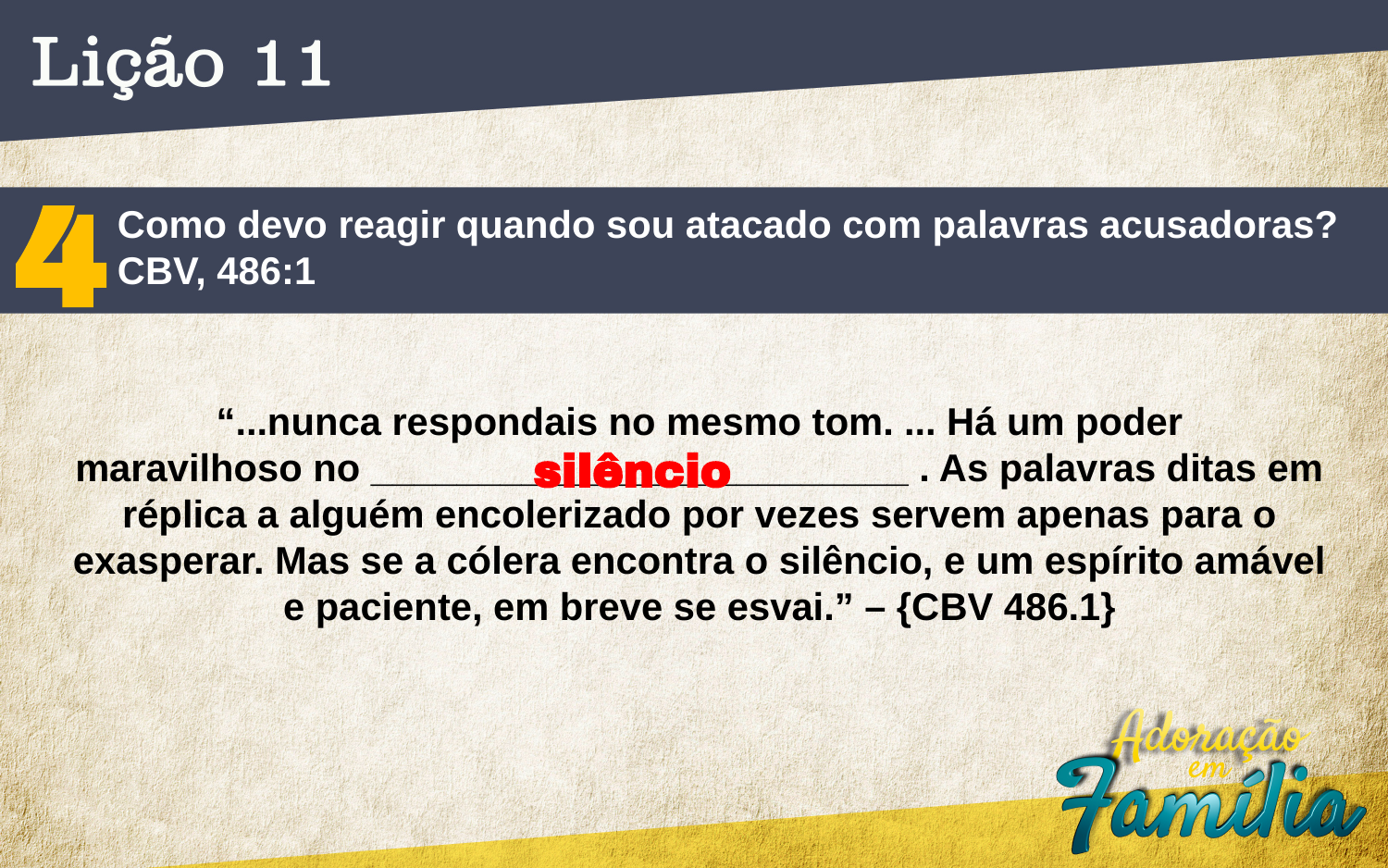

4

Como devo reagir quando sou atacado com palavras acusadoras?
CBV, 486:1
“...nunca respondais no mesmo tom. ... Há um poder
maravilhoso no _________________________ . As palavras ditas em réplica a alguém encolerizado por vezes servem apenas para o
exasperar. Mas se a cólera encontra o silêncio, e um espírito amável
e paciente, em breve se esvai.” – {CBV 486.1}
silêncio